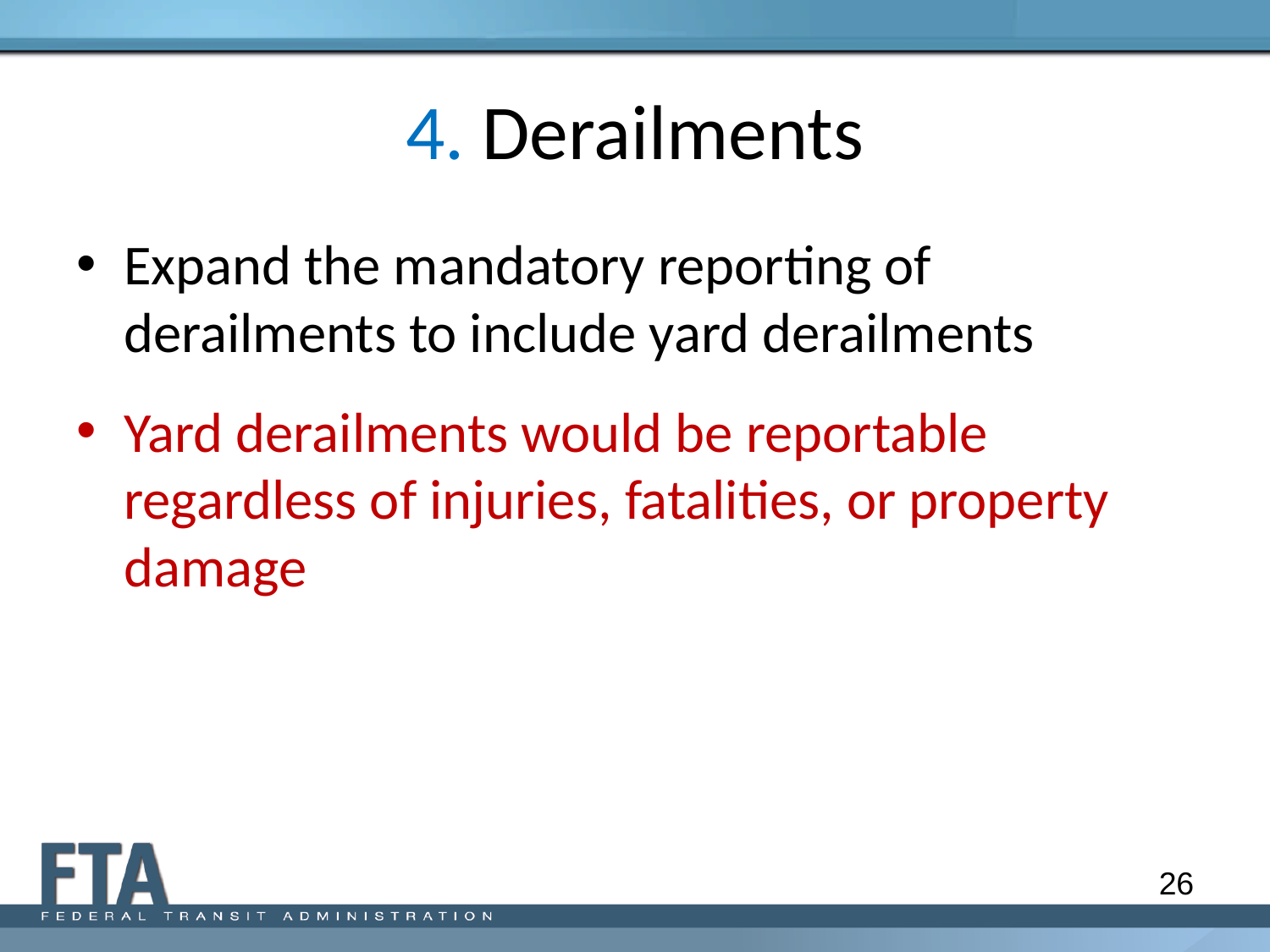

# 4. Derailments
Expand the mandatory reporting of derailments to include yard derailments
Yard derailments would be reportable regardless of injuries, fatalities, or property damage

26